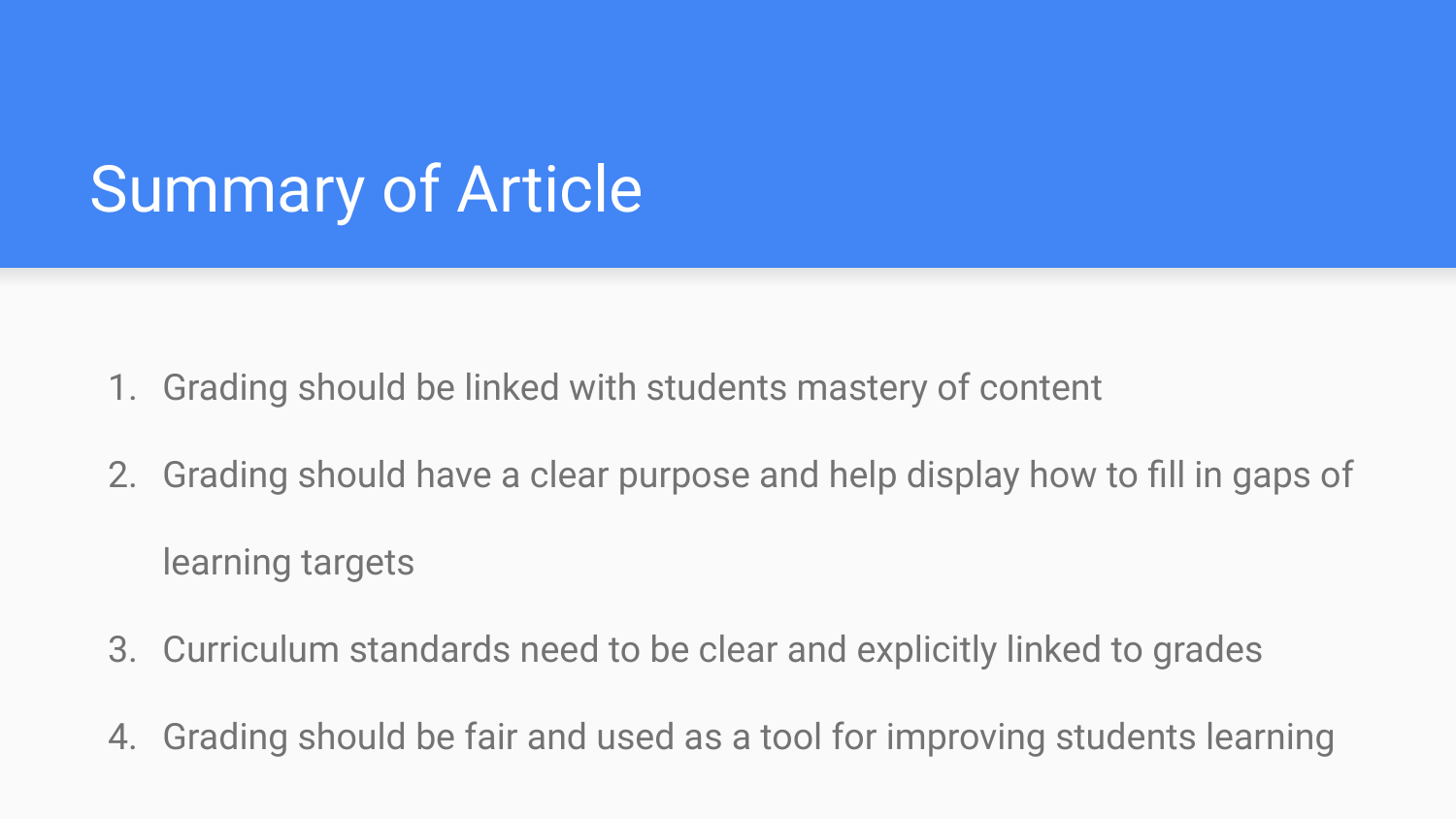

# Summary of Article
Grading should be linked with students mastery of content
Grading should have a clear purpose and help display how to fill in gaps of learning targets
Curriculum standards need to be clear and explicitly linked to grades
Grading should be fair and used as a tool for improving students learning